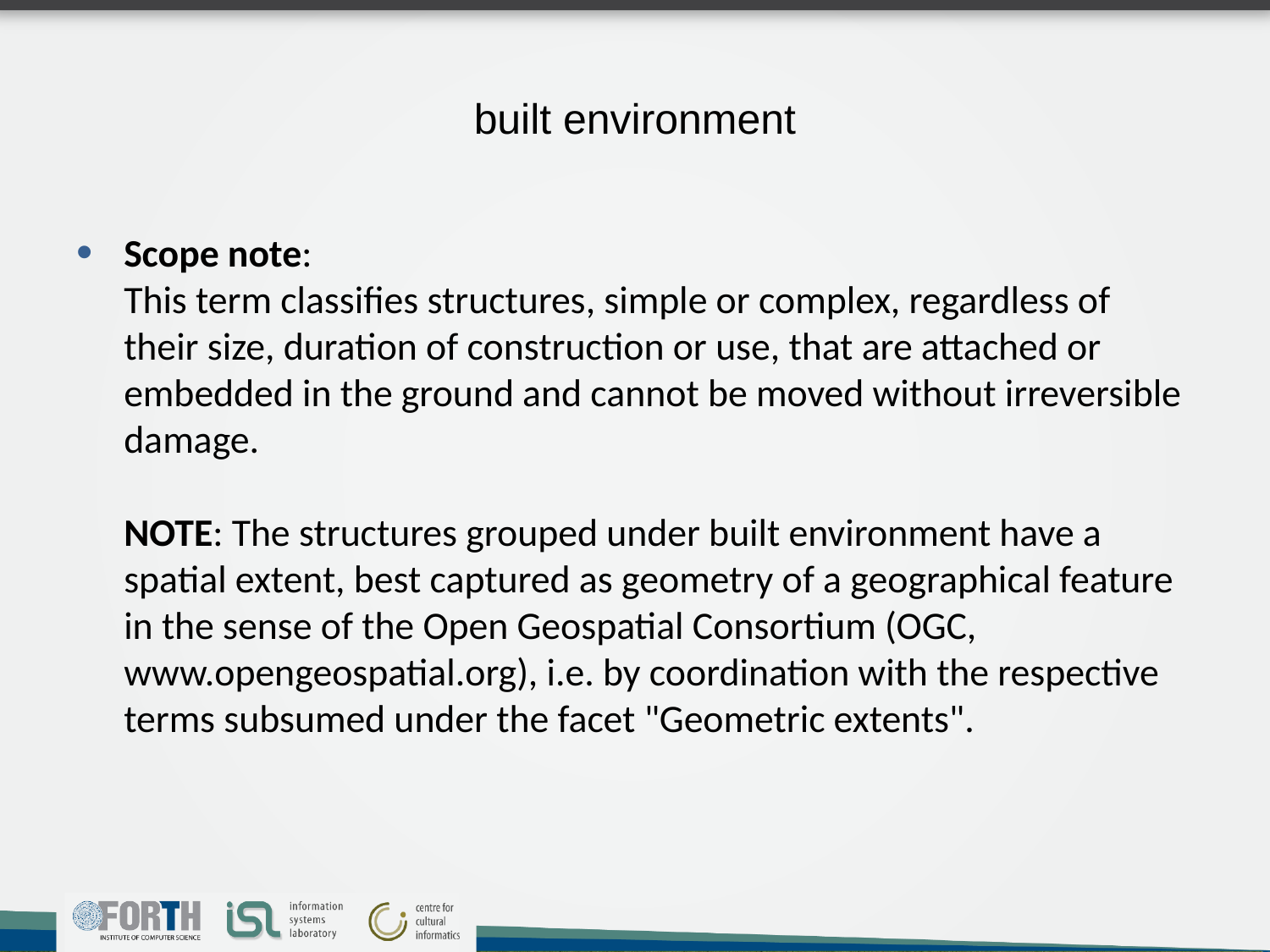

# built environment
Scope note:
This term classifies structures, simple or complex, regardless of their size, duration of construction or use, that are attached or embedded in the ground and cannot be moved without irreversible damage.
NOTE: The structures grouped under built environment have a spatial extent, best captured as geometry of a geographical feature in the sense of the Open Geospatial Consortium (OGC, www.opengeospatial.org), i.e. by coordination with the respective terms subsumed under the facet "Geometric extents".